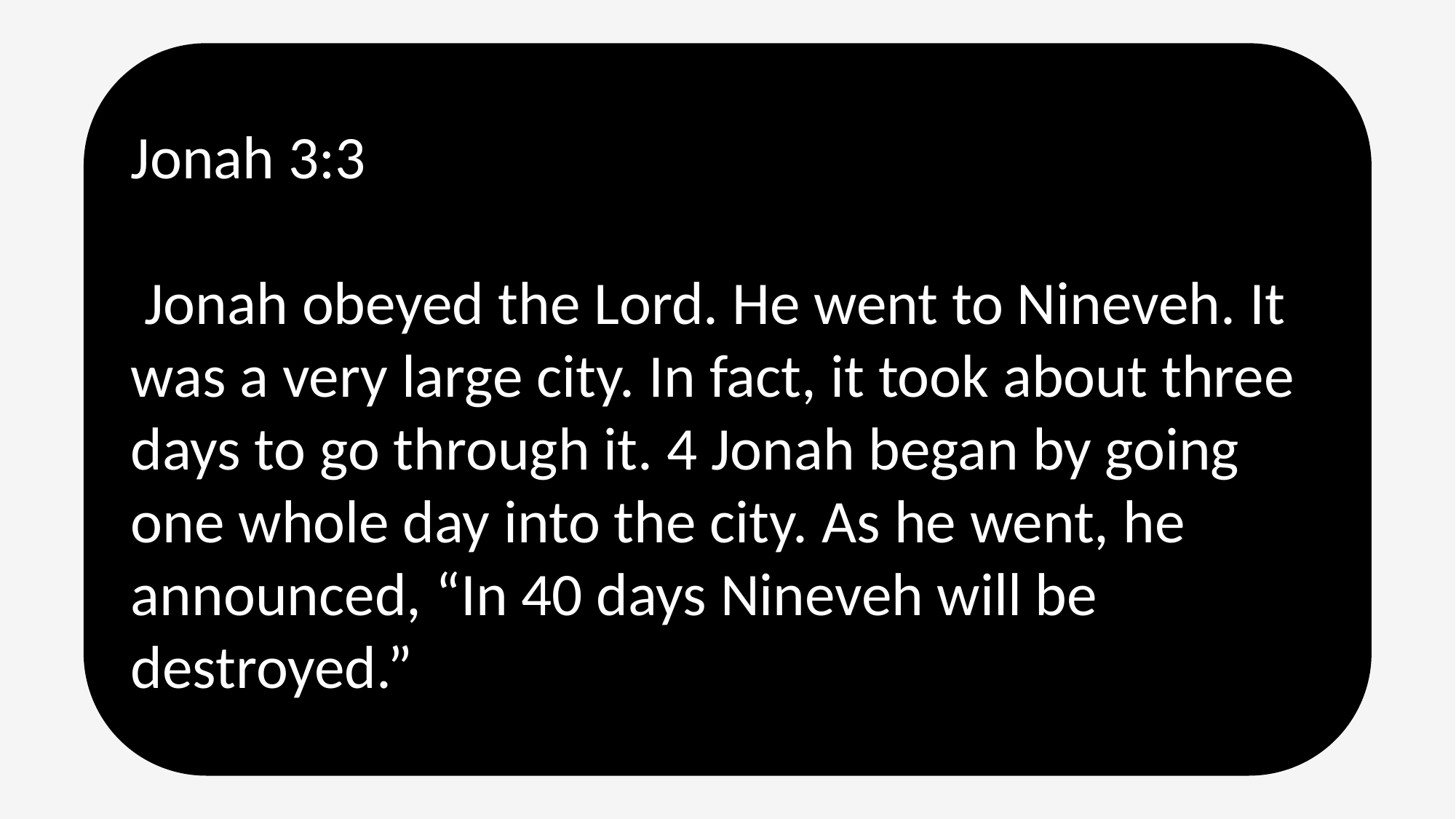

Jonah 3:3

 Jonah obeyed the Lord. He went to Nineveh. It was a very large city. In fact, it took about three days to go through it. 4 Jonah began by going one whole day into the city. As he went, he announced, “In 40 days Nineveh will be destroyed.”